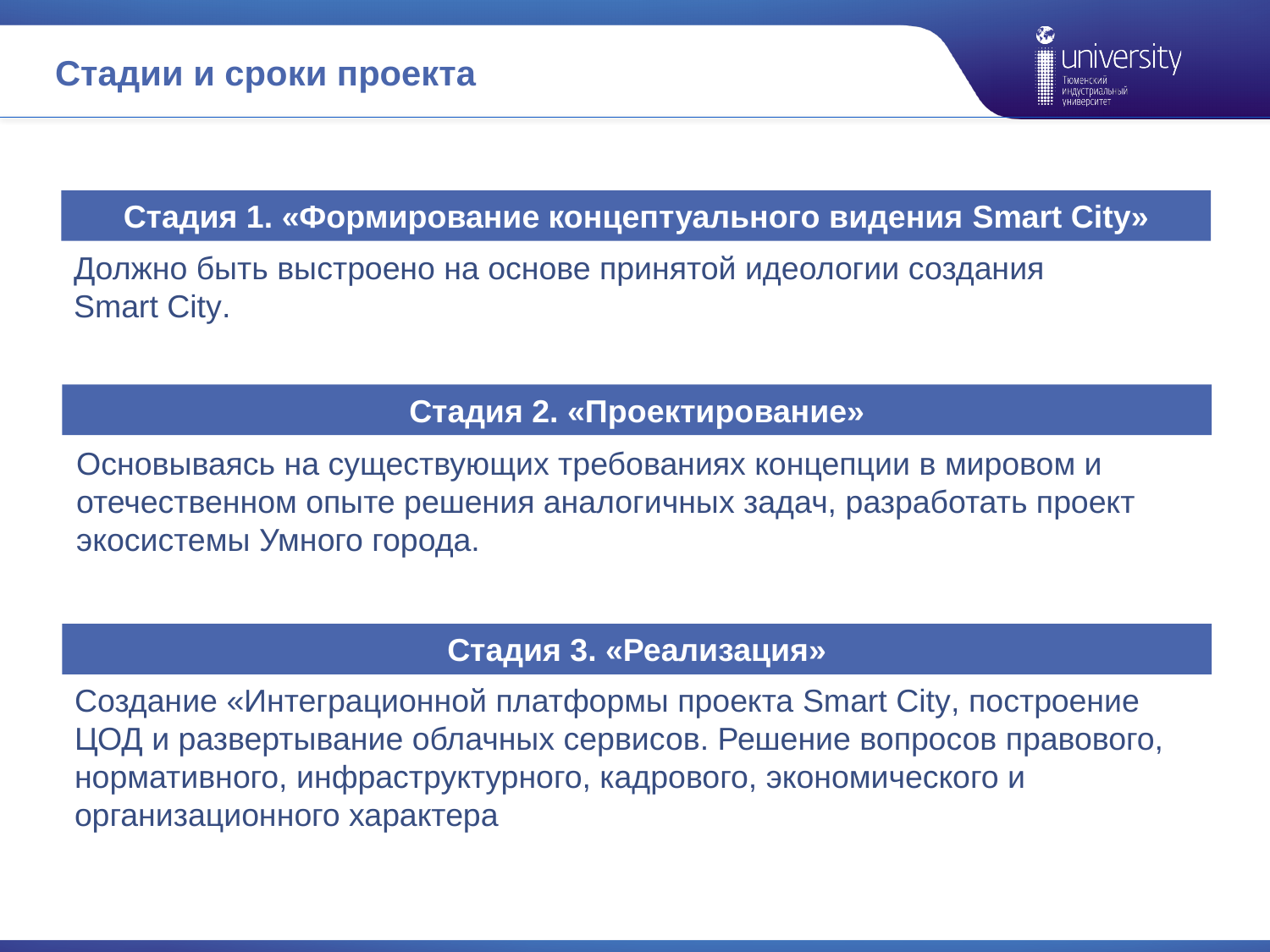

# Стадии и сроки проекта
Стадия 1. «Формирование концептуального видения Smart City»
Должно быть выстроено на основе принятой идеологии создания
Smart City.
Стадия 2. «Проектирование»
Основываясь на существующих требованиях концепции в мировом и отечественном опыте решения аналогичных задач, разработать проект экосистемы Умного города.
Стадия 3. «Реализация»
Создание «Интеграционной платформы проекта Smart City, построение ЦОД и развертывание облачных сервисов. Решение вопросов правового, нормативного, инфраструктурного, кадрового, экономического и организационного характера